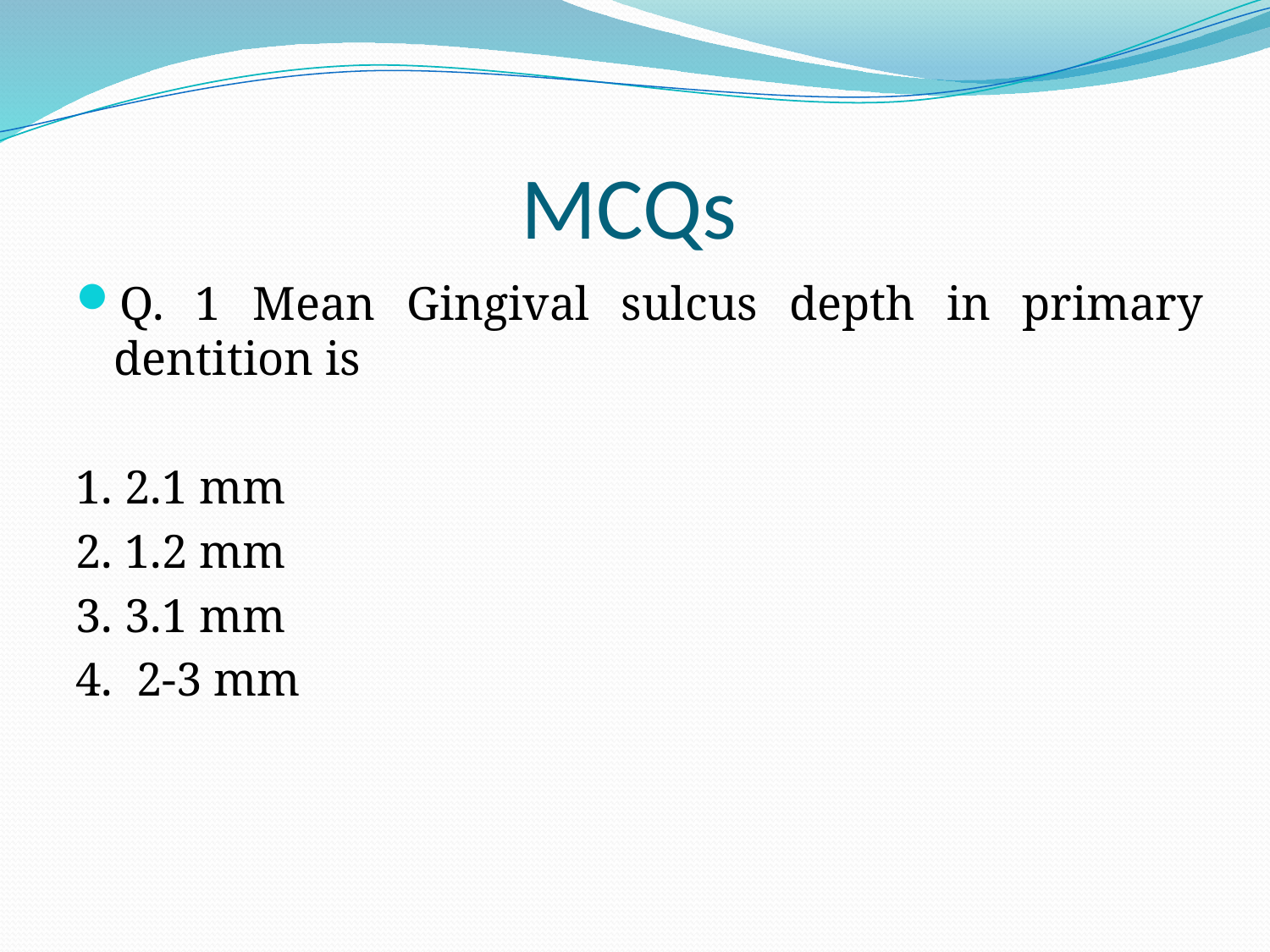

# MCQs
Q. 1 Mean Gingival sulcus depth in primary dentition is

1. 2.1 mm
2. 1.2 mm
3. 3.1 mm
4.  2-3 mm